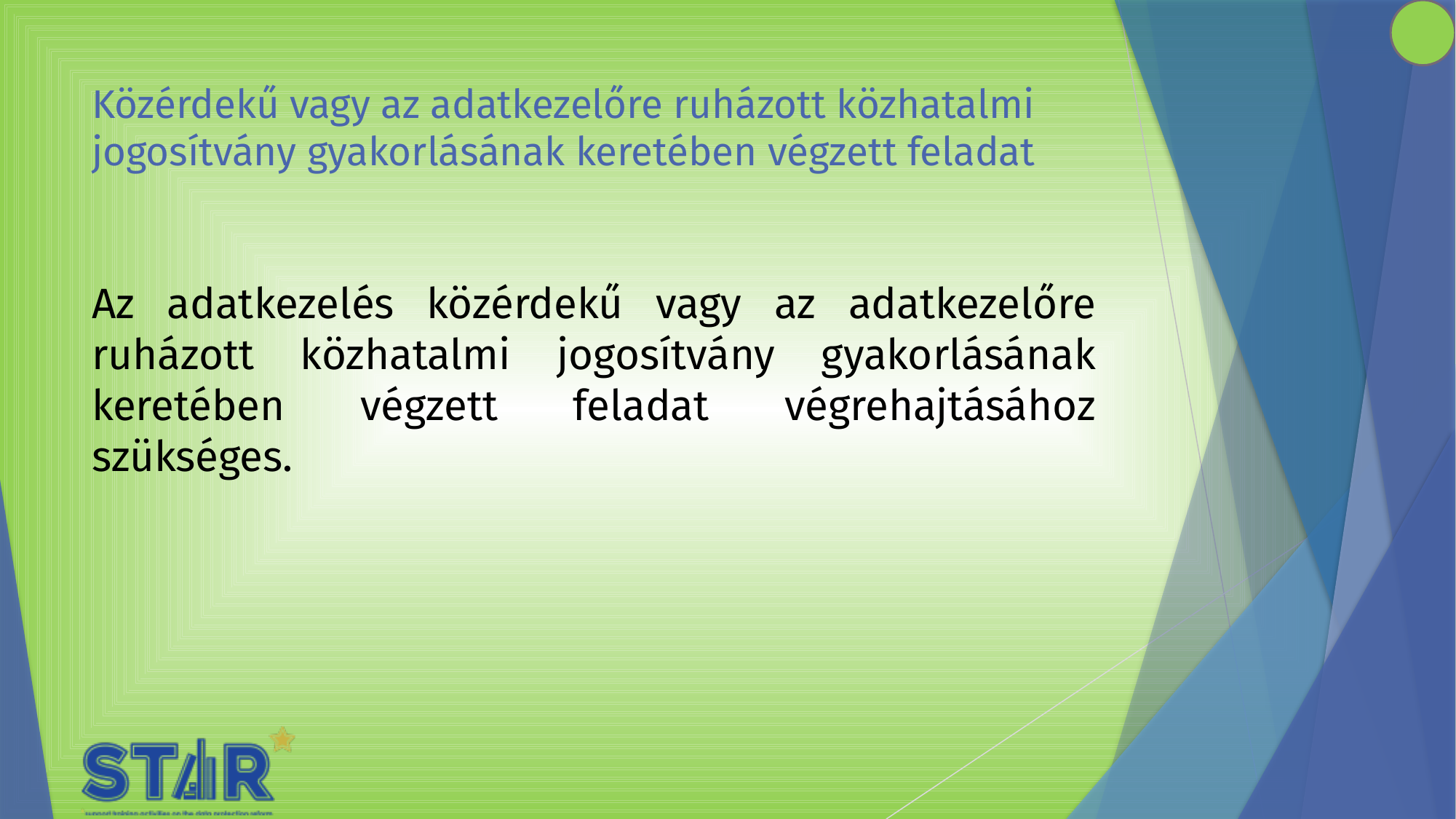

# Közérdekű vagy az adatkezelőre ruházott közhatalmi jogosítvány gyakorlásának keretében végzett feladat
Az adatkezelés közérdekű vagy az adatkezelőre ruházott közhatalmi jogosítvány gyakorlásának keretében végzett feladat végrehajtásához szükséges.